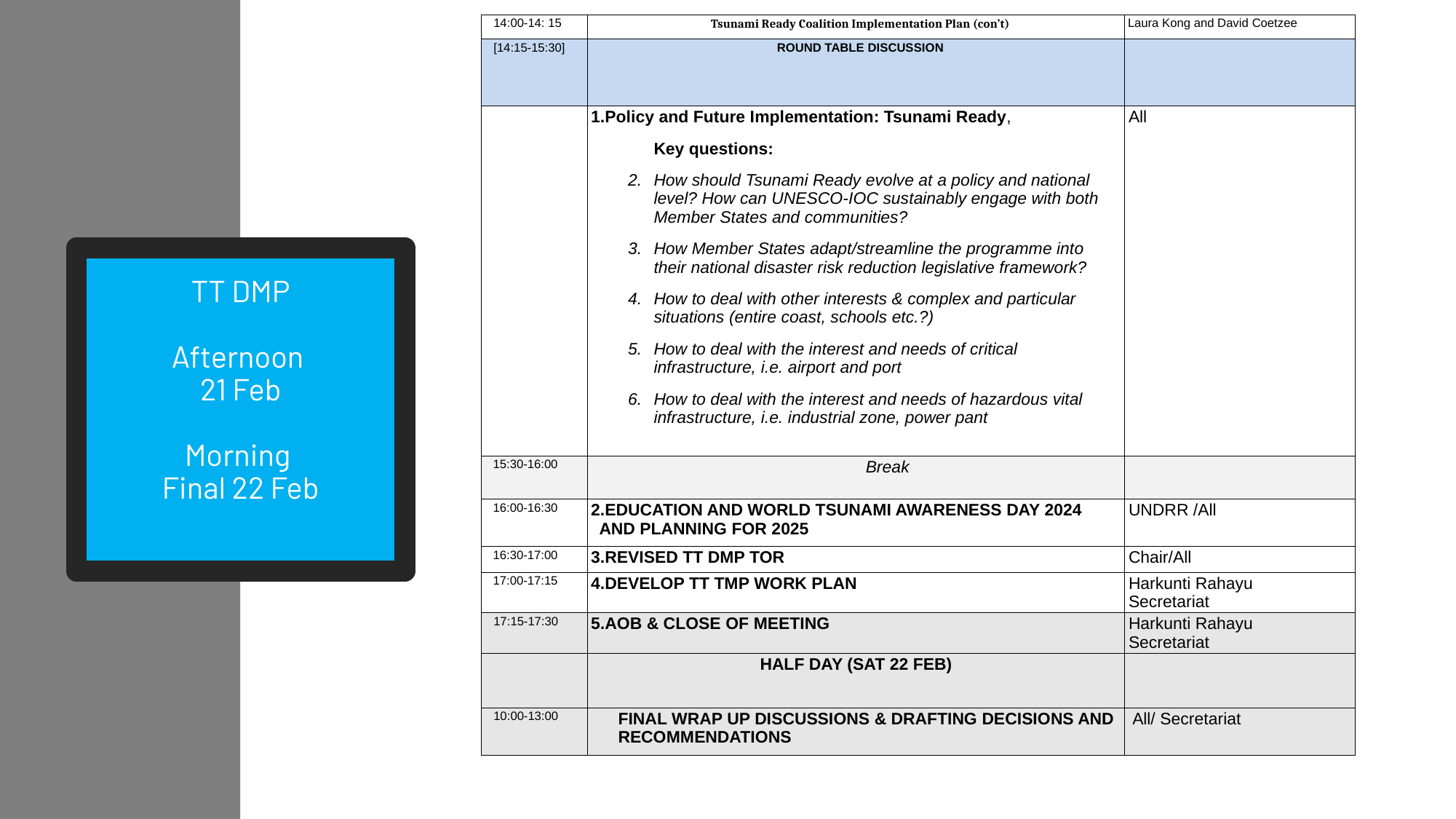

| 14:00-14: 15 | Tsunami Ready Coalition Implementation Plan (con’t) | Laura Kong and David Coetzee |
| --- | --- | --- |
| [14:15-15:30] | ROUND TABLE DISCUSSION |  |
|  | Policy and Future Implementation: Tsunami Ready,  Key questions:  How should Tsunami Ready evolve at a policy and national level? How can UNESCO-IOC sustainably engage with both Member States and communities? How Member States adapt/streamline the programme into their national disaster risk reduction legislative framework? How to deal with other interests & complex and particular situations (entire coast, schools etc.?)  How to deal with the interest and needs of critical infrastructure, i.e. airport and port How to deal with the interest and needs of hazardous vital infrastructure, i.e. industrial zone, power pant | All |
| 15:30-16:00 | Break |  |
| 16:00-16:30 | EDUCATION AND WORLD TSUNAMI AWARENESS DAY 2024 AND PLANNING FOR 2025 | UNDRR /All |
| 16:30-17:00 | REVISED TT DMP TOR | Chair/All |
| 17:00-17:15 | DEVELOP TT TMP WORK PLAN | Harkunti Rahayu Secretariat |
| 17:15-17:30 | AOB & CLOSE OF MEETING | Harkunti Rahayu Secretariat |
|  | HALF DAY (SAT 22 FEB) |  |
| 10:00-13:00 | FINAL WRAP UP DISCUSSIONS & DRAFTING DECISIONS AND RECOMMENDATIONS | All/ Secretariat |
# TT DMP Afternoon 21 Feb Morning Final 22 Feb